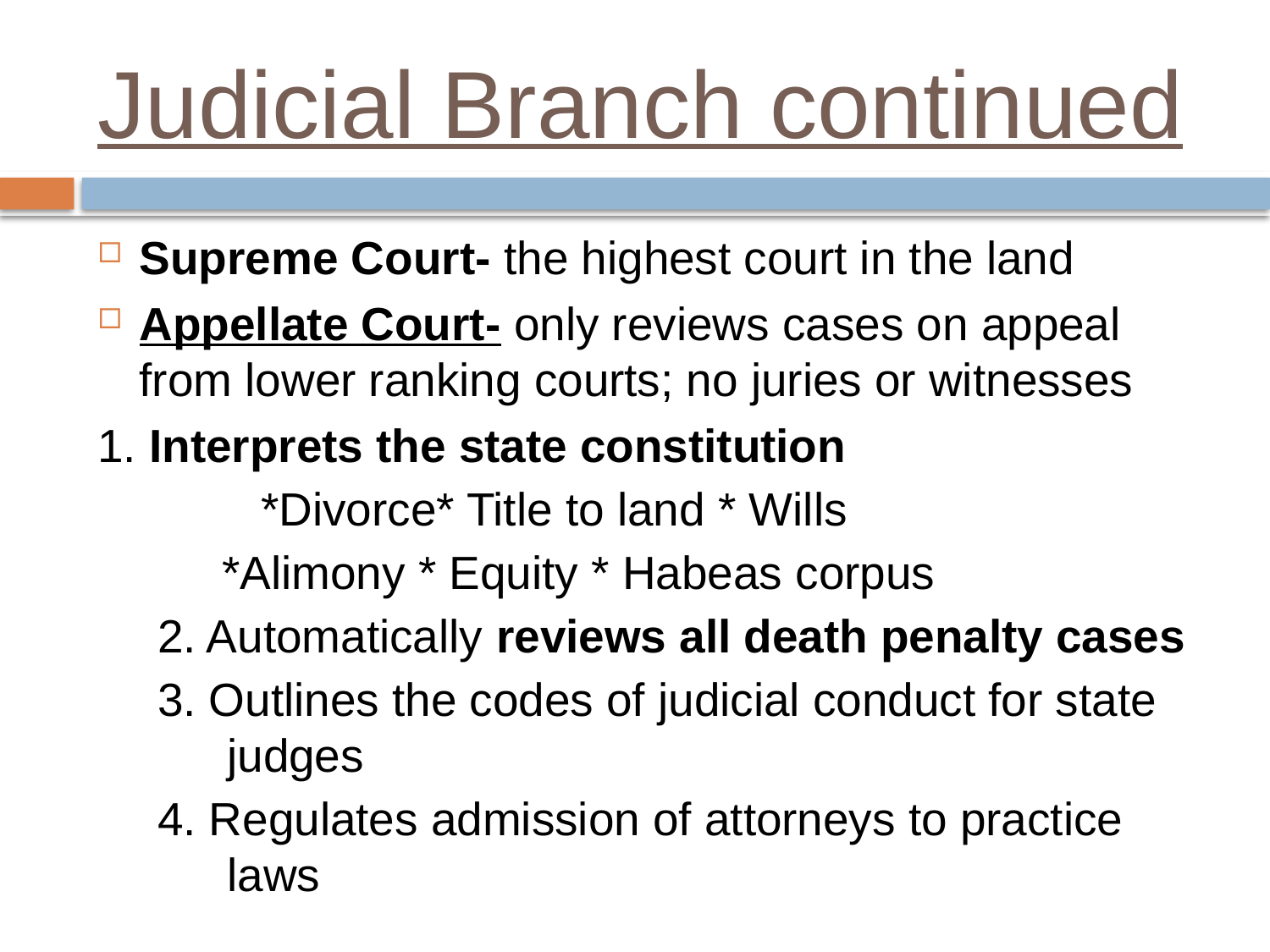

# Judicial Branch continued
Supreme Court- the highest court in the land
Appellate Court- only reviews cases on appeal from lower ranking courts; no juries or witnesses
1. Interprets the state constitution
        *Divorce* Title to land * Wills
     *Alimony * Equity * Habeas corpus
2. Automatically reviews all death penalty cases
3. Outlines the codes of judicial conduct for state judges
4. Regulates admission of attorneys to practice laws